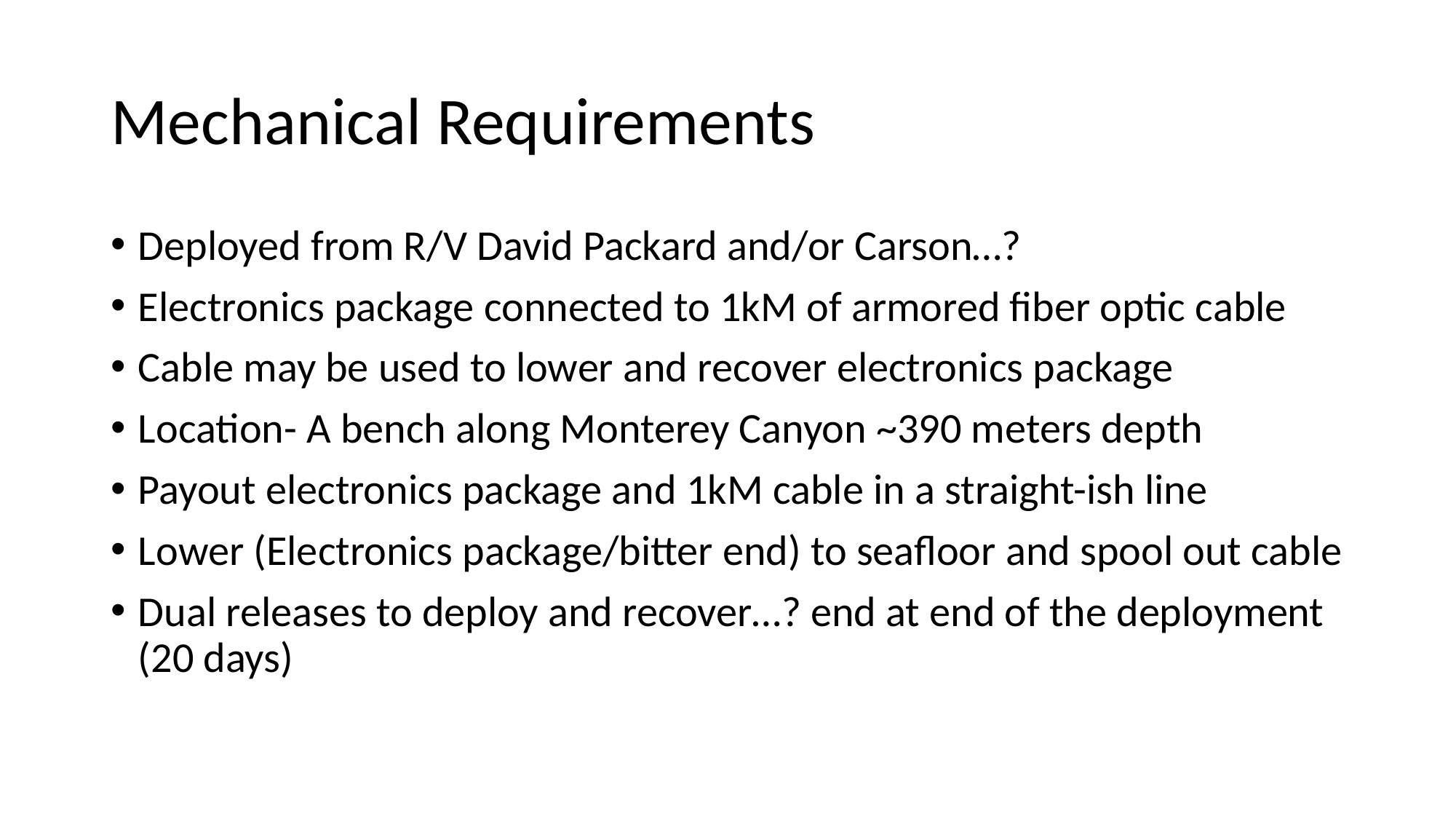

# Mechanical Requirements
Deployed from R/V David Packard and/or Carson…?
Electronics package connected to 1kM of armored fiber optic cable
Cable may be used to lower and recover electronics package
Location- A bench along Monterey Canyon ~390 meters depth
Payout electronics package and 1kM cable in a straight-ish line
Lower (Electronics package/bitter end) to seafloor and spool out cable
Dual releases to deploy and recover…? end at end of the deployment (20 days)